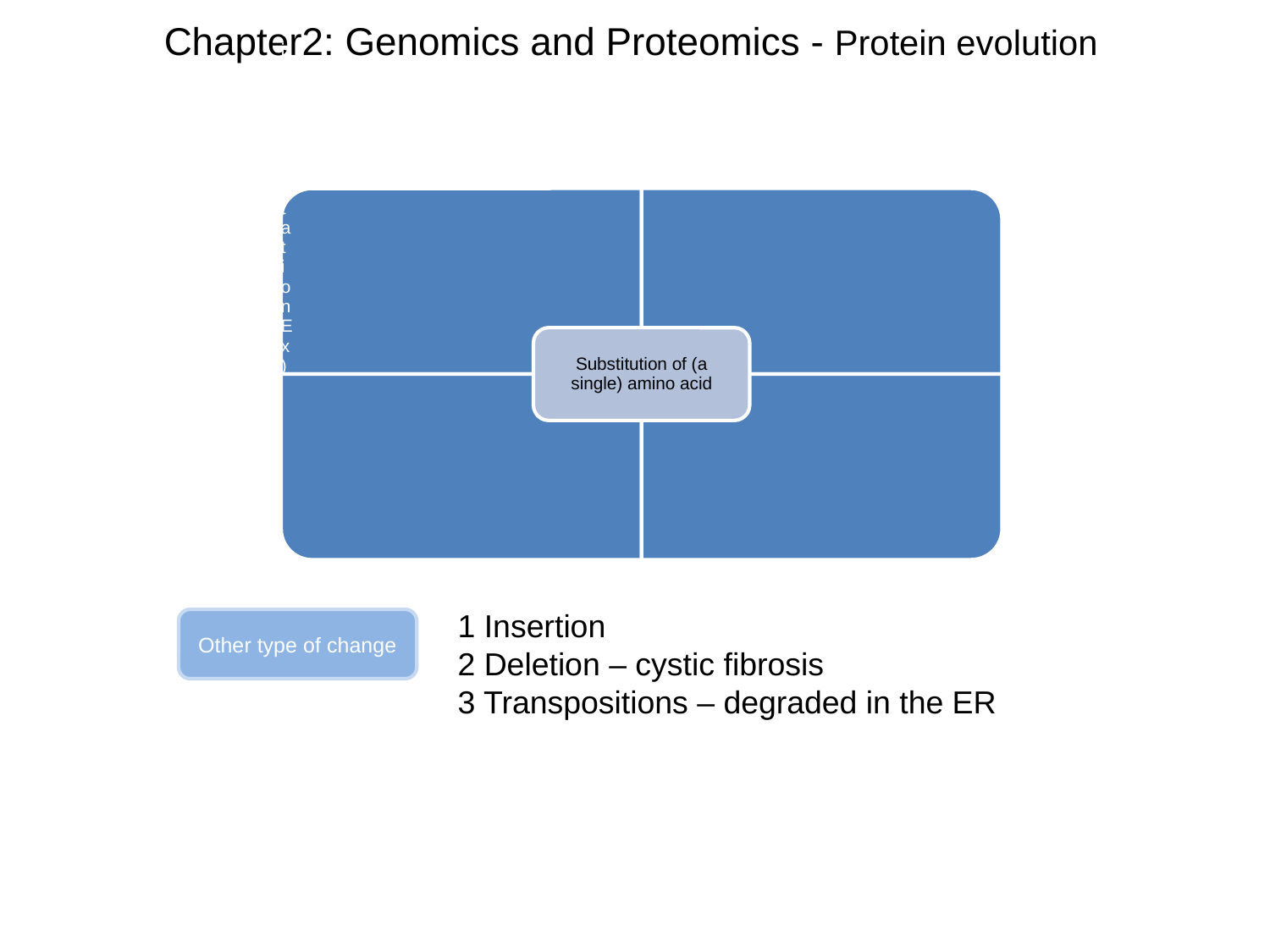

Chapter2: Genomics and Proteomics - Protein evolution
Substitution of (a single) amino acid
1 Insertion
2 Deletion – cystic fibrosis
3 Transpositions – degraded in the ER
Other type of change